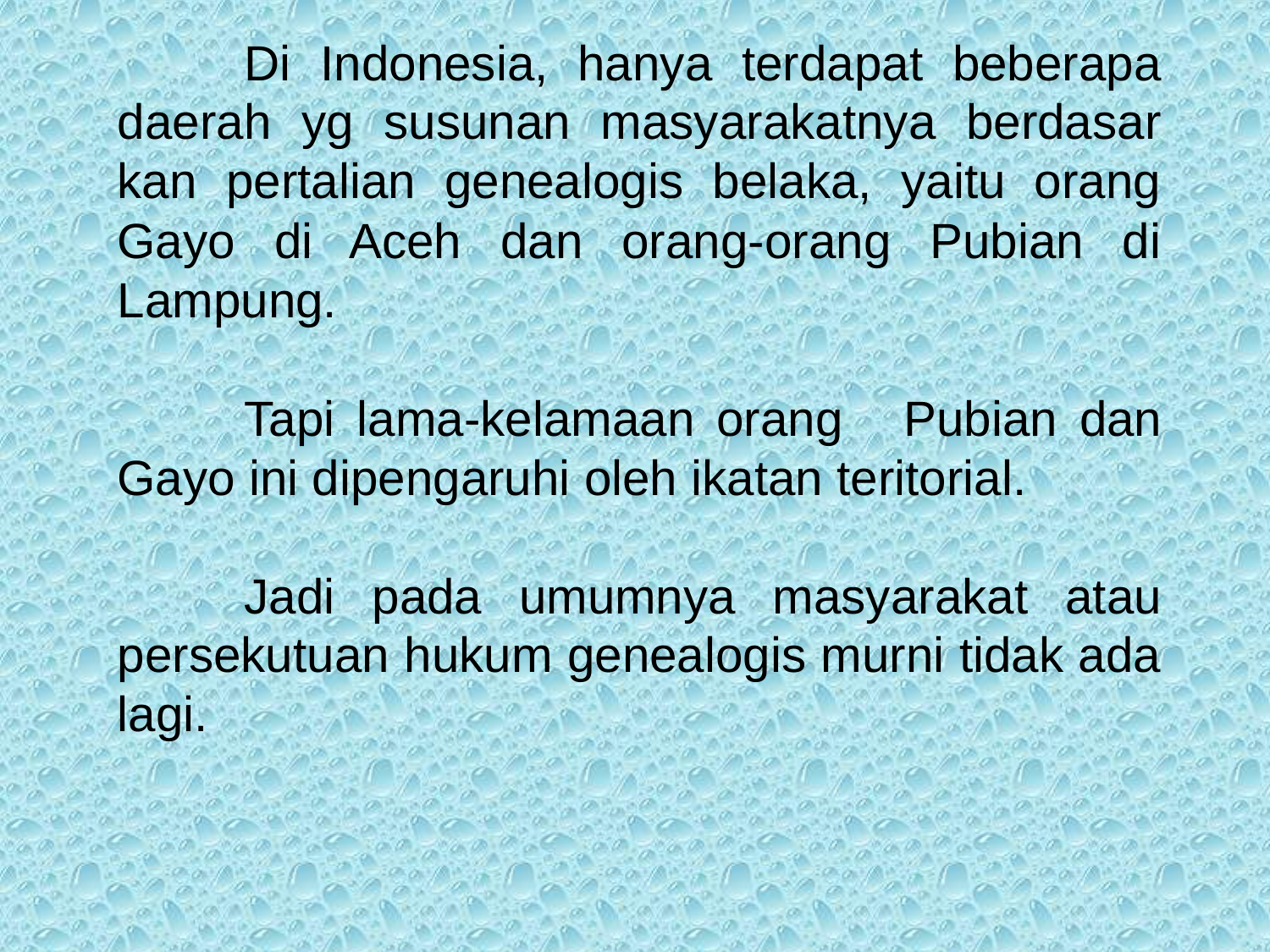

Di Indonesia, hanya terdapat beberapa daerah yg susunan masyarakatnya berdasar kan pertalian genealogis belaka, yaitu orang Gayo di Aceh dan orang-orang Pubian di Lampung.

	Tapi lama-kelamaan orang 	Pubian dan Gayo ini dipengaruhi oleh ikatan teritorial.

	Jadi pada umumnya masyarakat atau persekutuan hukum genealogis murni tidak ada lagi.
10